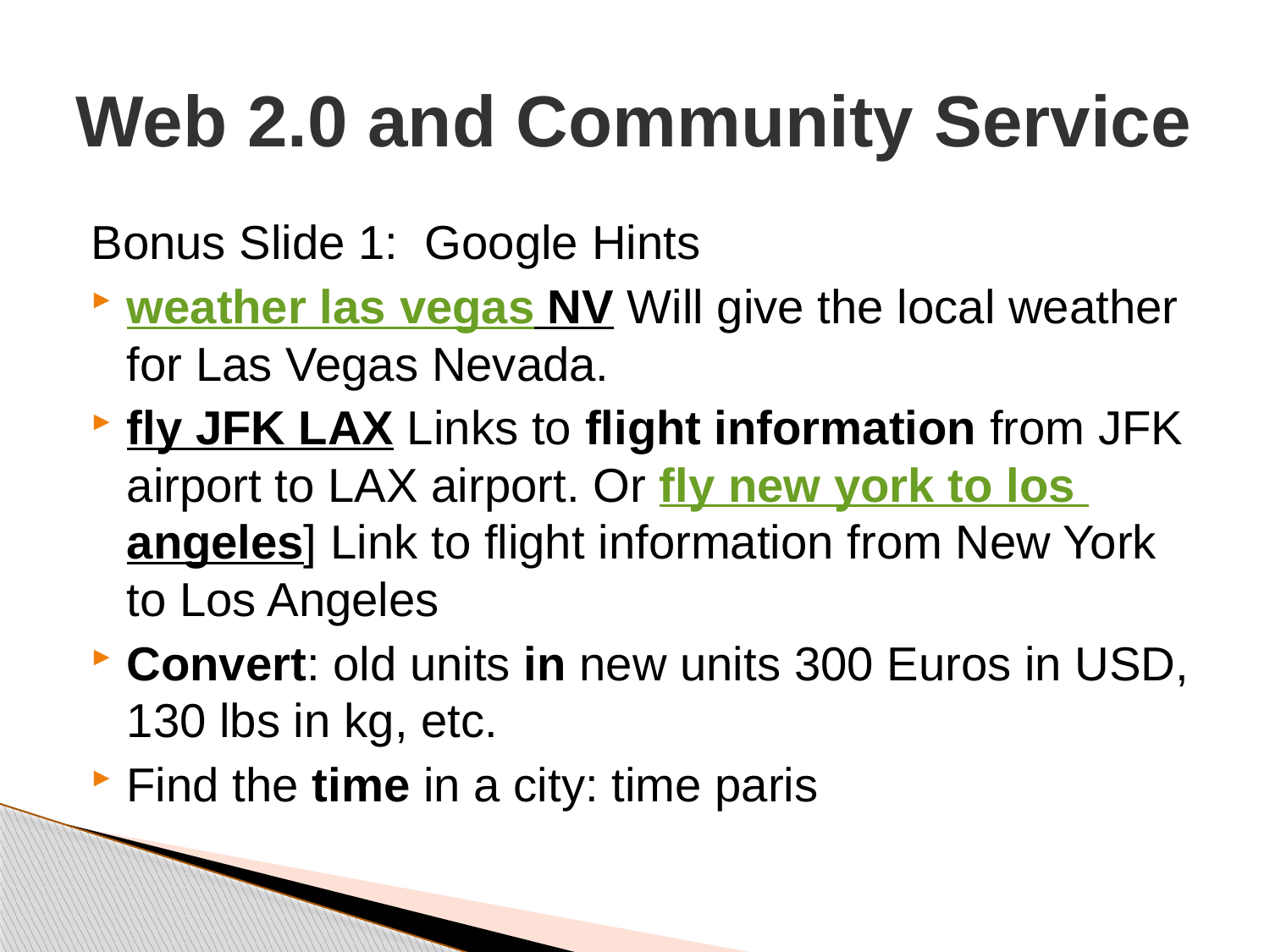

# Web 2.0 and Community Service
Bonus Slide 1:  Google Hints
weather las vegas NV Will give the local weather for Las Vegas Nevada.
fly JFK LAX Links to flight information from JFK airport to LAX airport. Or fly new york to los angeles] Link to flight information from New York to Los Angeles
Convert: old units in new units 300 Euros in USD, 130 lbs in kg, etc.
Find the time in a city: time paris